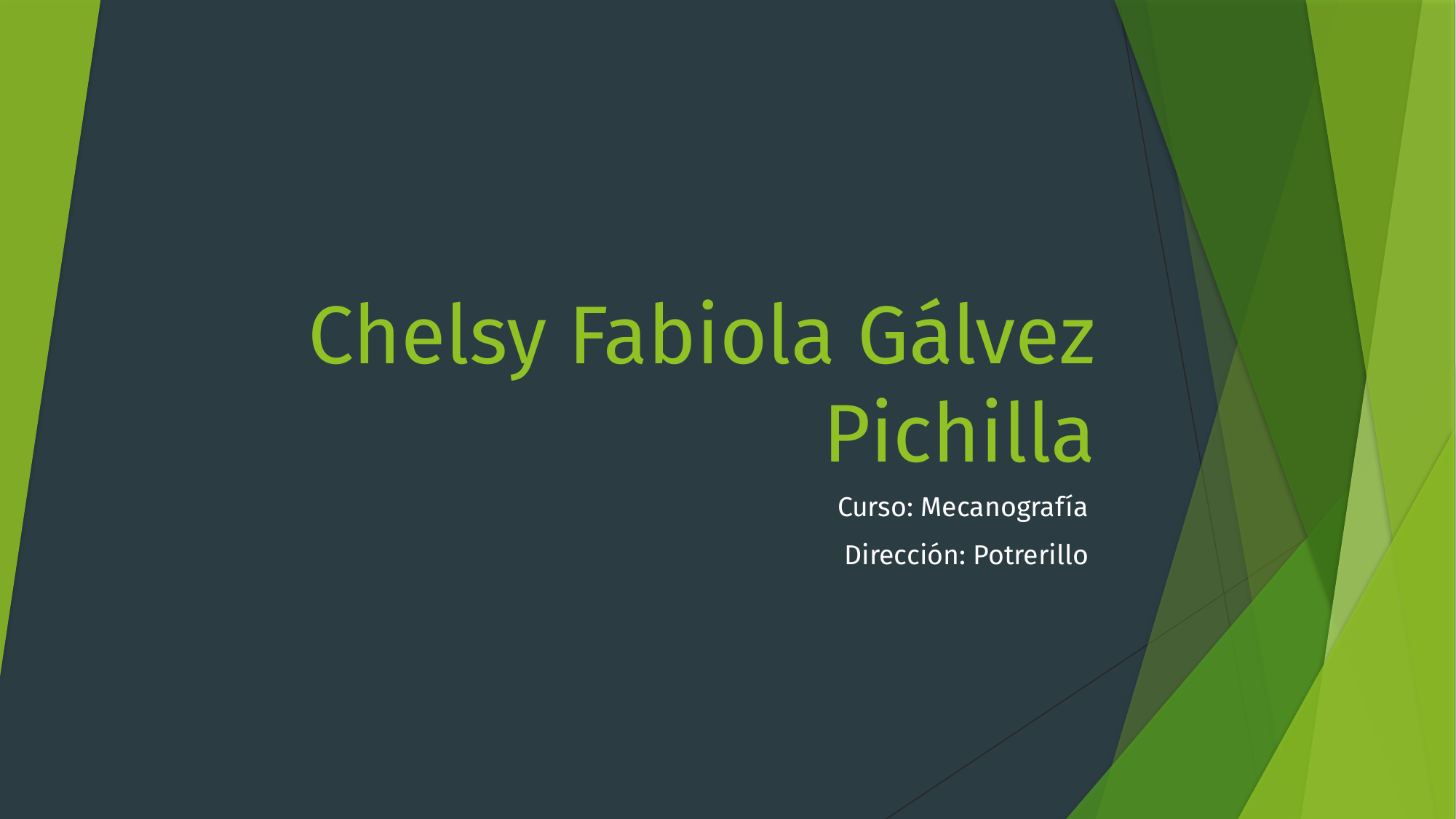

# Chelsy Fabiola Gálvez Pichilla
Curso: Mecanografía
Dirección: Potrerillo